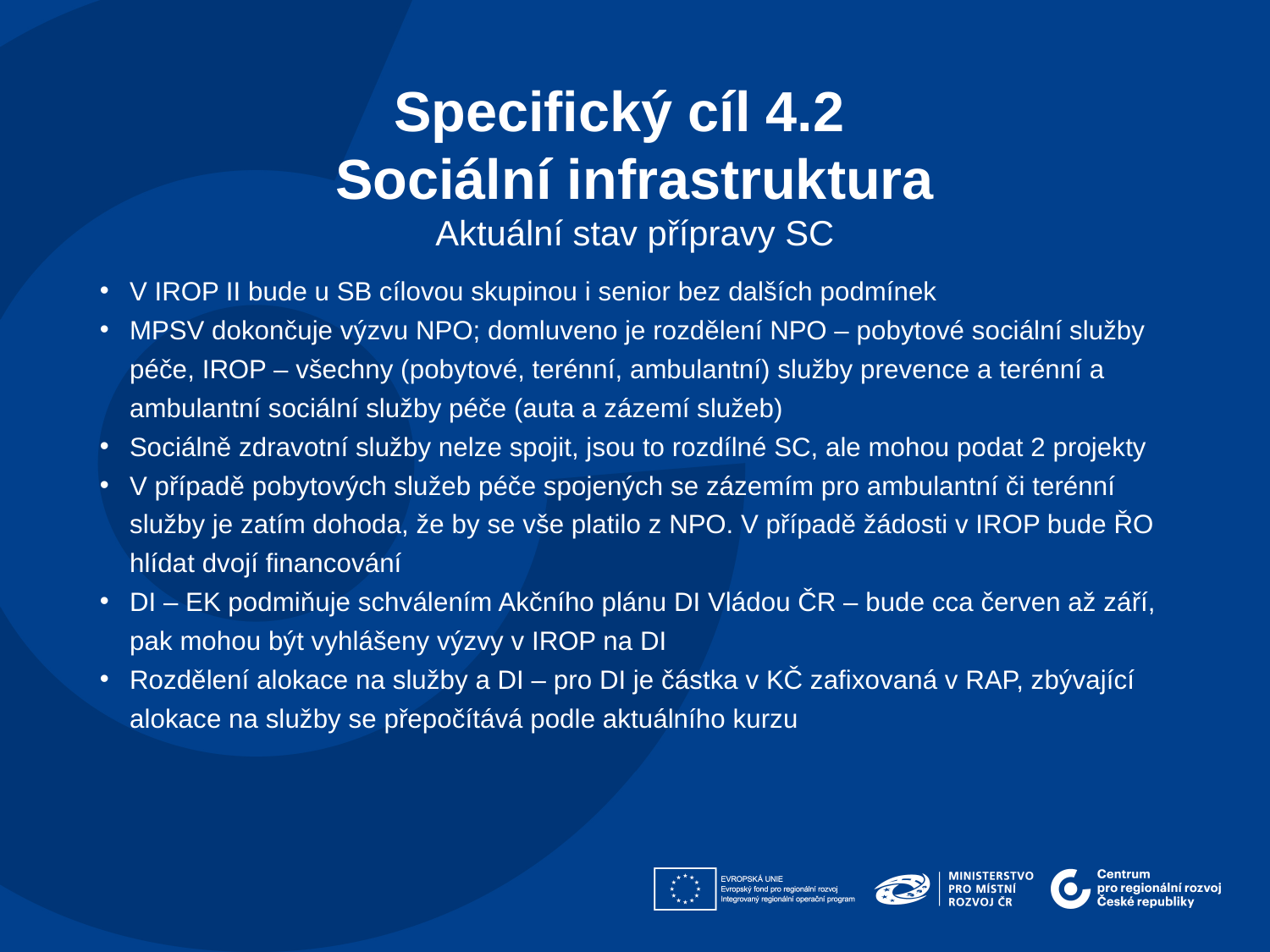

Specifický cíl 4.2
Sociální infrastruktura
Aktuální stav přípravy SC
V IROP II bude u SB cílovou skupinou i senior bez dalších podmínek
MPSV dokončuje výzvu NPO; domluveno je rozdělení NPO – pobytové sociální služby péče, IROP – všechny (pobytové, terénní, ambulantní) služby prevence a terénní a ambulantní sociální služby péče (auta a zázemí služeb)
Sociálně zdravotní služby nelze spojit, jsou to rozdílné SC, ale mohou podat 2 projekty
V případě pobytových služeb péče spojených se zázemím pro ambulantní či terénní služby je zatím dohoda, že by se vše platilo z NPO. V případě žádosti v IROP bude ŘO hlídat dvojí financování
DI – EK podmiňuje schválením Akčního plánu DI Vládou ČR – bude cca červen až září, pak mohou být vyhlášeny výzvy v IROP na DI
Rozdělení alokace na služby a DI – pro DI je částka v KČ zafixovaná v RAP, zbývající alokace na služby se přepočítává podle aktuálního kurzu